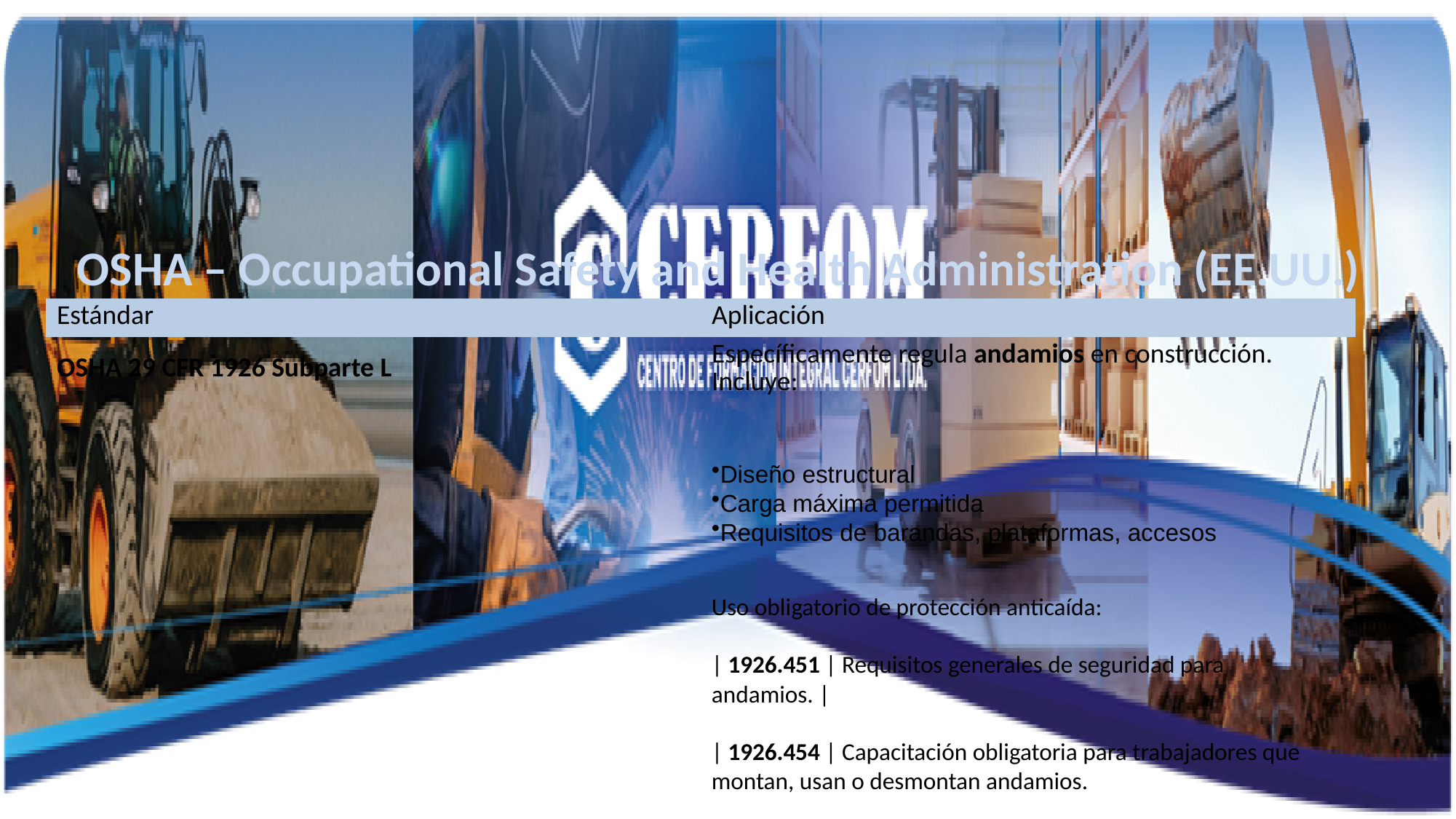

OSHA – Occupational Safety and Health Administration (EE.UU.)
| Estándar | Aplicación |
| --- | --- |
| OSHA 29 CFR 1926 Subparte L | Específicamente regula andamios en construcción. Incluye: |
Diseño estructural
Carga máxima permitida
Requisitos de barandas, plataformas, accesos
Uso obligatorio de protección anticaída:
| 1926.451 | Requisitos generales de seguridad para andamios. |
| 1926.454 | Capacitación obligatoria para trabajadores que montan, usan o desmontan andamios.